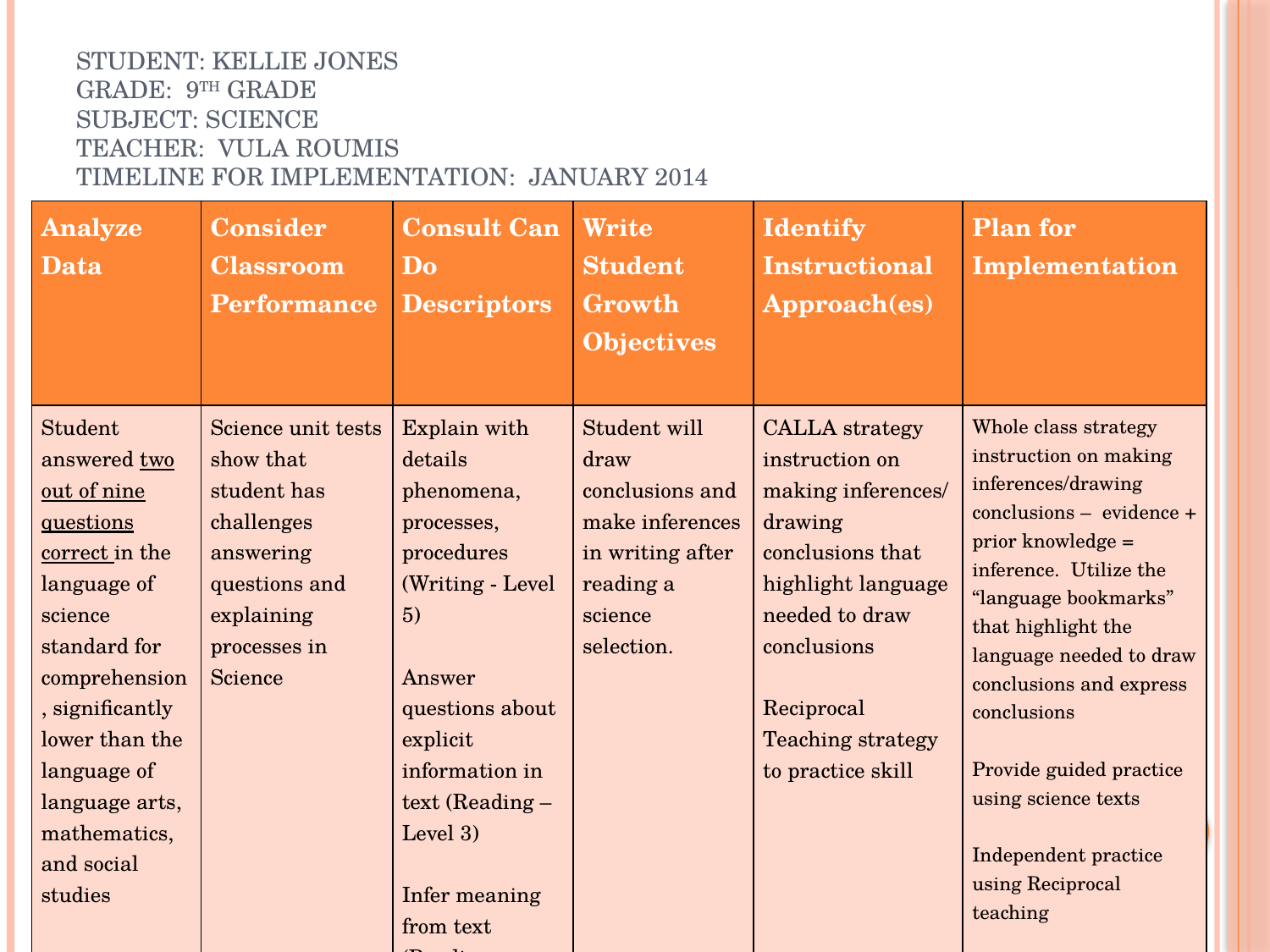

# Student: Kellie Jones Grade:  9th Grade Subject: Science Teacher:  Vula Roumis Timeline for Implementation:  January 2014
| Analyze Data | Consider Classroom Performance | Consult Can Do Descriptors | Write Student Growth Objectives | Identify Instructional Approach(es) | Plan for Implementation |
| --- | --- | --- | --- | --- | --- |
| Student answered two out of nine questions correct in the language of science standard for comprehension, significantly lower than the language of language arts, mathematics, and social studies | Science unit tests show that student has challenges answering questions and explaining processes in Science | Explain with details phenomena, processes, procedures (Writing - Level 5) Answer questions about explicit information in text (Reading – Level 3) Infer meaning from text (Reading – Level 4) | Student will draw conclusions and make inferences in writing after reading a science selection. | CALLA strategy instruction on making inferences/ drawing conclusions that highlight language needed to draw conclusions Reciprocal Teaching strategy to practice skill | Whole class strategy instruction on making inferences/drawing conclusions – evidence + prior knowledge = inference. Utilize the “language bookmarks” that highlight the language needed to draw conclusions and express conclusions Provide guided practice using science texts Independent practice using Reciprocal teaching Small group mini lesson on language that demonstrates “processes” in science |